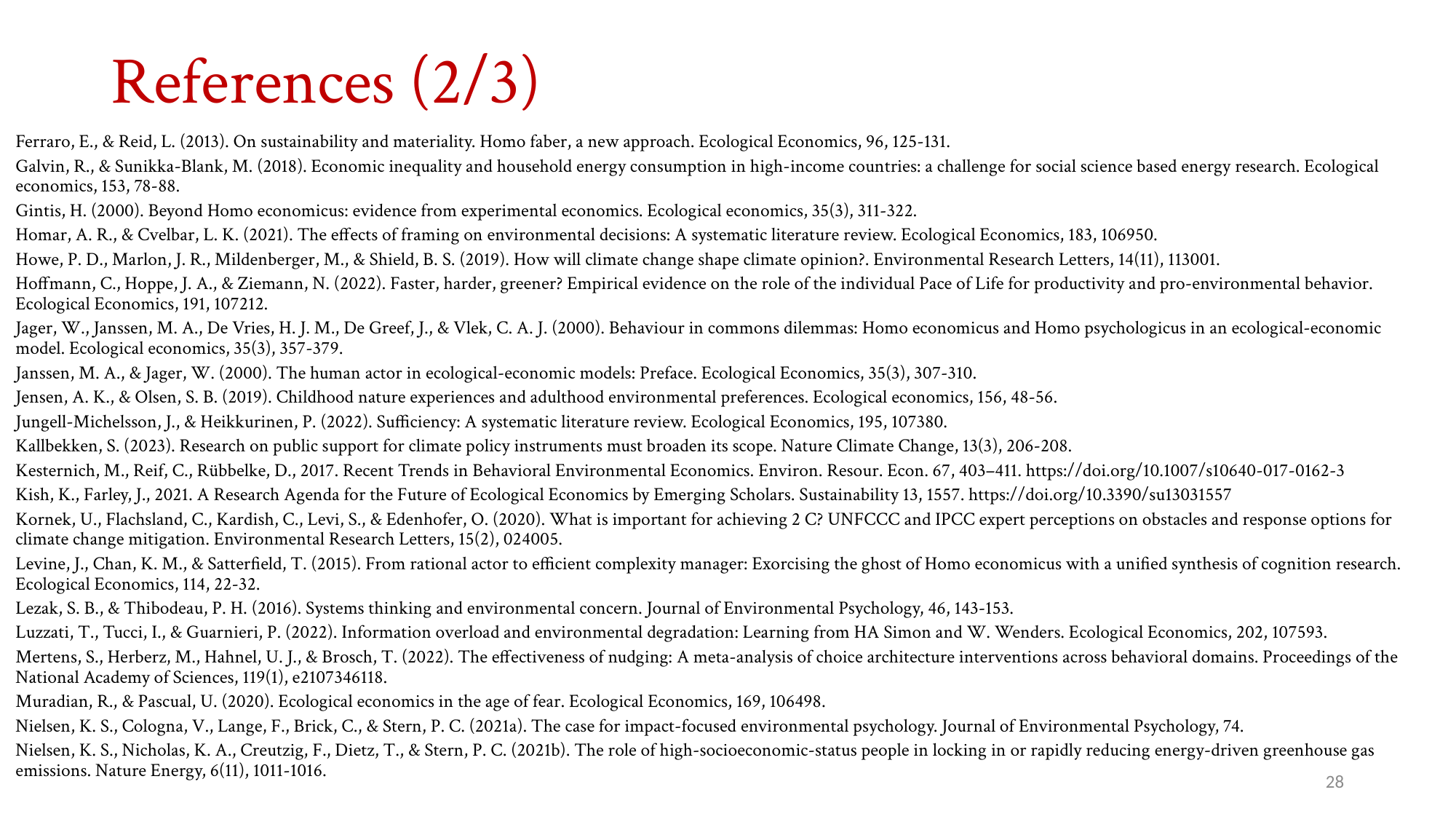

# References (2/3)
Ferraro, E., & Reid, L. (2013). On sustainability and materiality. Homo faber, a new approach. Ecological Economics, 96, 125-131.
Galvin, R., & Sunikka-Blank, M. (2018). Economic inequality and household energy consumption in high-income countries: a challenge for social science based energy research. Ecological economics, 153, 78-88.
Gintis, H. (2000). Beyond Homo economicus: evidence from experimental economics. Ecological economics, 35(3), 311-322.
Homar, A. R., & Cvelbar, L. K. (2021). The effects of framing on environmental decisions: A systematic literature review. Ecological Economics, 183, 106950.
Howe, P. D., Marlon, J. R., Mildenberger, M., & Shield, B. S. (2019). How will climate change shape climate opinion?. Environmental Research Letters, 14(11), 113001.
Hoffmann, C., Hoppe, J. A., & Ziemann, N. (2022). Faster, harder, greener? Empirical evidence on the role of the individual Pace of Life for productivity and pro-environmental behavior. Ecological Economics, 191, 107212.
Jager, W., Janssen, M. A., De Vries, H. J. M., De Greef, J., & Vlek, C. A. J. (2000). Behaviour in commons dilemmas: Homo economicus and Homo psychologicus in an ecological-economic model. Ecological economics, 35(3), 357-379.
Janssen, M. A., & Jager, W. (2000). The human actor in ecological-economic models: Preface. Ecological Economics, 35(3), 307-310.
Jensen, A. K., & Olsen, S. B. (2019). Childhood nature experiences and adulthood environmental preferences. Ecological economics, 156, 48-56.
Jungell-Michelsson, J., & Heikkurinen, P. (2022). Sufficiency: A systematic literature review. Ecological Economics, 195, 107380.
Kallbekken, S. (2023). Research on public support for climate policy instruments must broaden its scope. Nature Climate Change, 13(3), 206-208.
Kesternich, M., Reif, C., Rübbelke, D., 2017. Recent Trends in Behavioral Environmental Economics. Environ. Resour. Econ. 67, 403–411. https://doi.org/10.1007/s10640-017-0162-3
Kish, K., Farley, J., 2021. A Research Agenda for the Future of Ecological Economics by Emerging Scholars. Sustainability 13, 1557. https://doi.org/10.3390/su13031557
Kornek, U., Flachsland, C., Kardish, C., Levi, S., & Edenhofer, O. (2020). What is important for achieving 2 C? UNFCCC and IPCC expert perceptions on obstacles and response options for climate change mitigation. Environmental Research Letters, 15(2), 024005.
Levine, J., Chan, K. M., & Satterfield, T. (2015). From rational actor to efficient complexity manager: Exorcising the ghost of Homo economicus with a unified synthesis of cognition research. Ecological Economics, 114, 22-32.
Lezak, S. B., & Thibodeau, P. H. (2016). Systems thinking and environmental concern. Journal of Environmental Psychology, 46, 143-153.
Luzzati, T., Tucci, I., & Guarnieri, P. (2022). Information overload and environmental degradation: Learning from HA Simon and W. Wenders. Ecological Economics, 202, 107593.
Mertens, S., Herberz, M., Hahnel, U. J., & Brosch, T. (2022). The effectiveness of nudging: A meta-analysis of choice architecture interventions across behavioral domains. Proceedings of the National Academy of Sciences, 119(1), e2107346118.
Muradian, R., & Pascual, U. (2020). Ecological economics in the age of fear. Ecological Economics, 169, 106498.
Nielsen, K. S., Cologna, V., Lange, F., Brick, C., & Stern, P. C. (2021a). The case for impact-focused environmental psychology. Journal of Environmental Psychology, 74.
Nielsen, K. S., Nicholas, K. A., Creutzig, F., Dietz, T., & Stern, P. C. (2021b). The role of high-socioeconomic-status people in locking in or rapidly reducing energy-driven greenhouse gas emissions. Nature Energy, 6(11), 1011-1016.

28